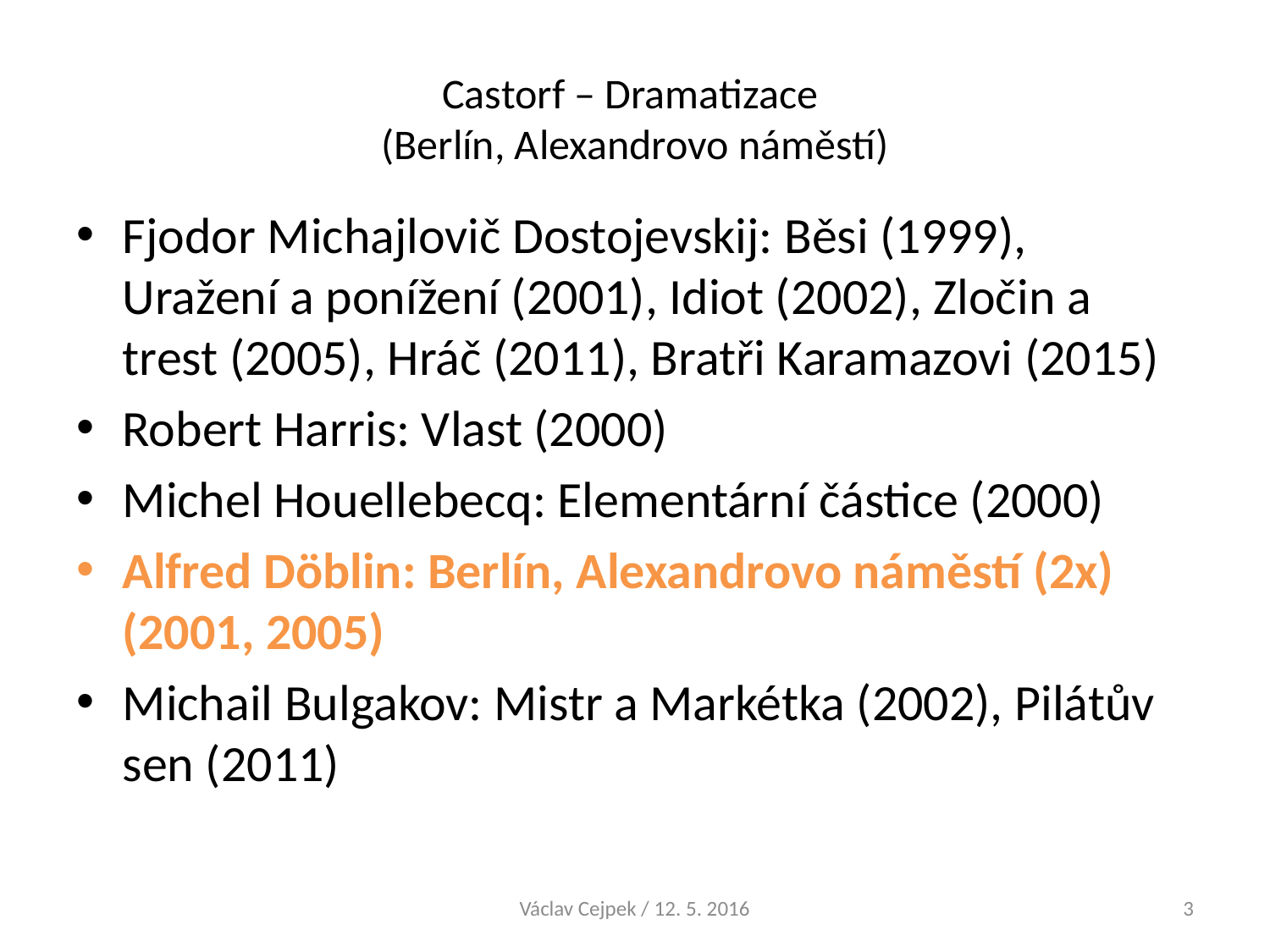

# Castorf – Dramatizace (Berlín, Alexandrovo náměstí)
Fjodor Michajlovič Dostojevskij: Běsi (1999), Uražení a ponížení (2001), Idiot (2002), Zločin a trest (2005), Hráč (2011), Bratři Karamazovi (2015)
Robert Harris: Vlast (2000)
Michel Houellebecq: Elementární částice (2000)
Alfred Döblin: Berlín, Alexandrovo náměstí (2x) (2001, 2005)
Michail Bulgakov: Mistr a Markétka (2002), Pilátův sen (2011)

Václav Cejpek / 12. 5. 2016
3